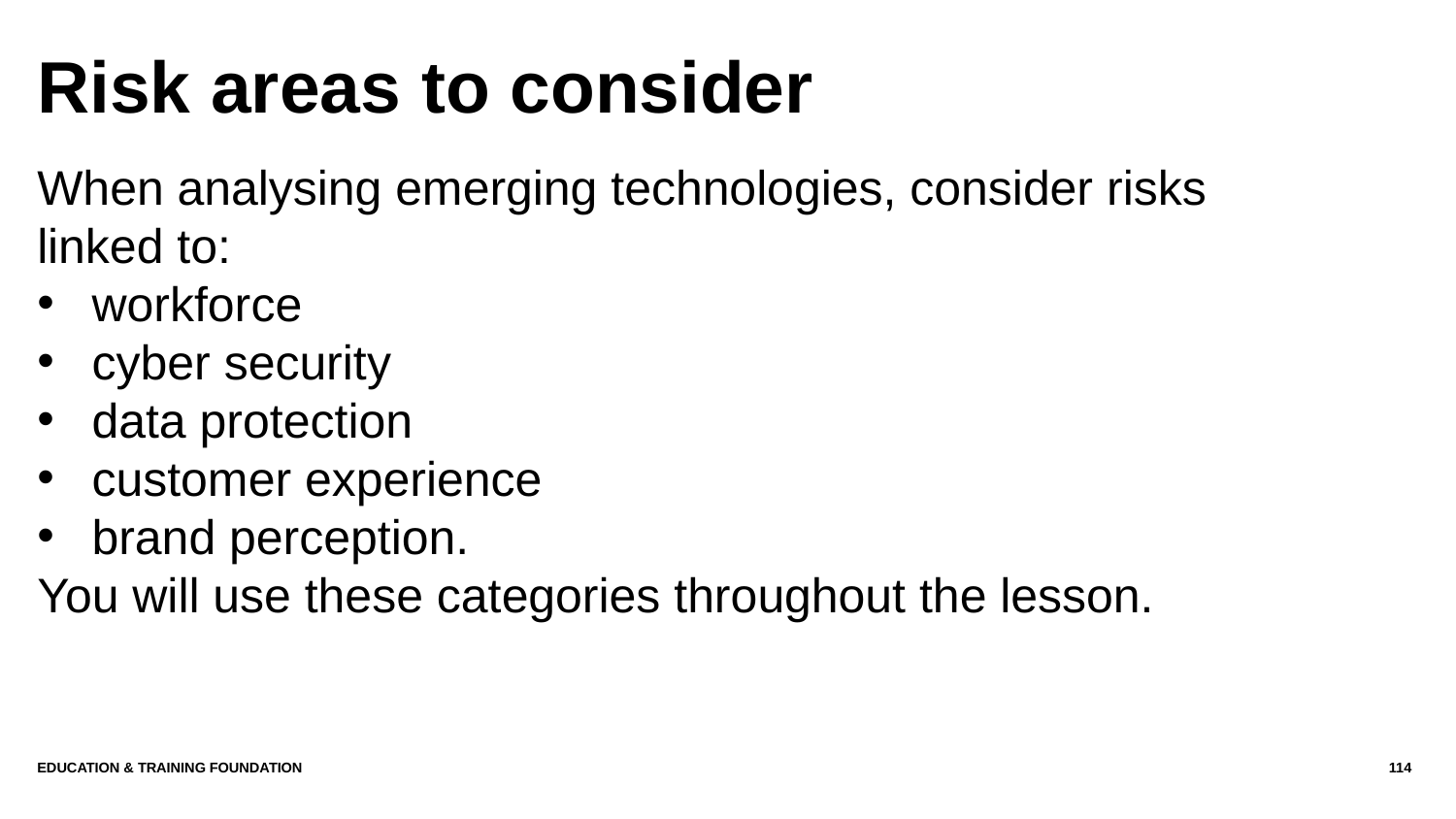

# Risk areas to consider
When analysing emerging technologies, consider risks linked to:
workforce
cyber security
data protection
customer experience
brand perception.
You will use these categories throughout the lesson.
Education & Training Foundation
114